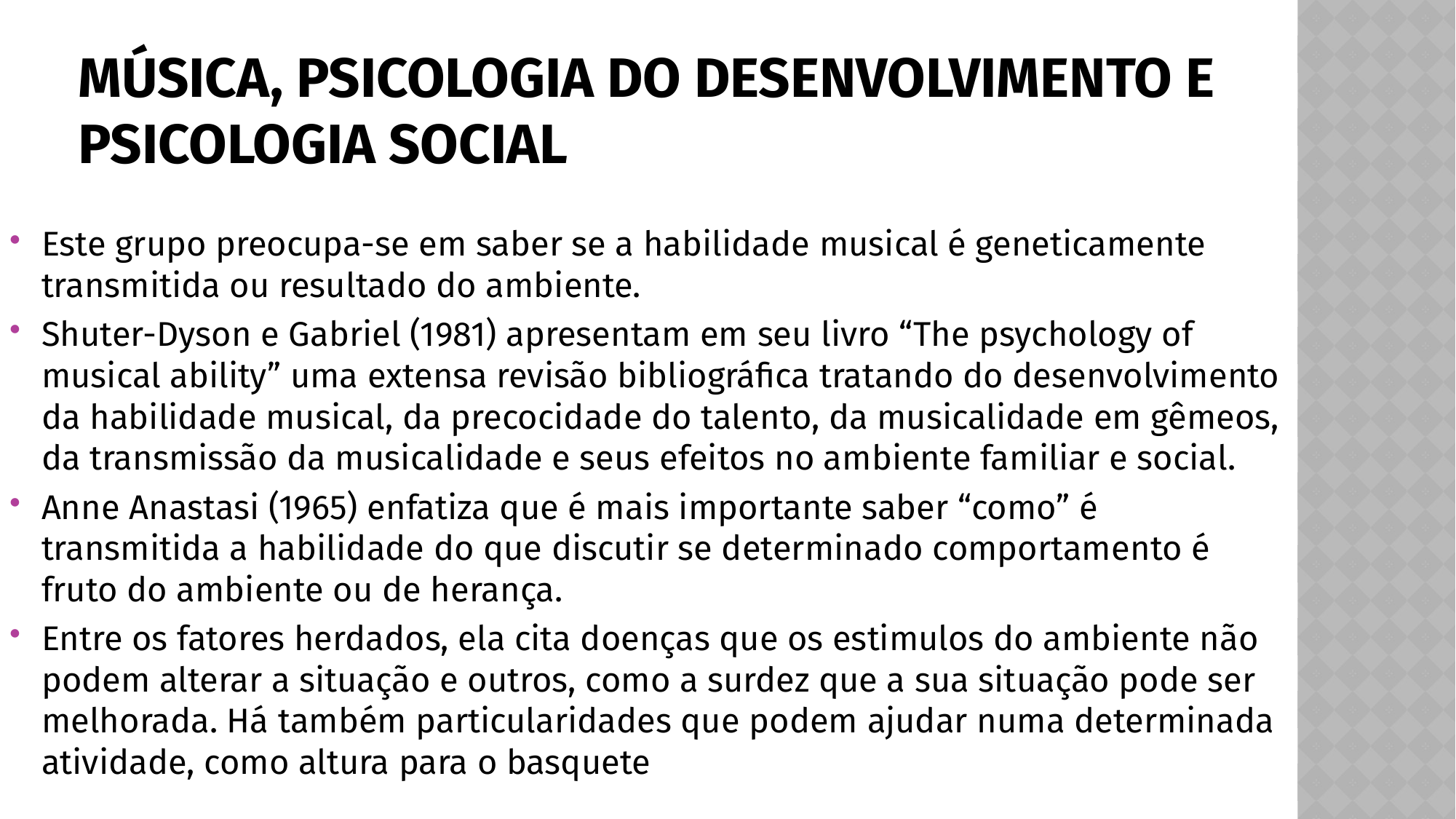

# Música, psicologia do desenvolvimento e psicologia social
Este grupo preocupa-se em saber se a habilidade musical é geneticamente transmitida ou resultado do ambiente.
Shuter-Dyson e Gabriel (1981) apresentam em seu livro “The psychology of musical ability” uma extensa revisão bibliográfica tratando do desenvolvimento da habilidade musical, da precocidade do talento, da musicalidade em gêmeos, da transmissão da musicalidade e seus efeitos no ambiente familiar e social.
Anne Anastasi (1965) enfatiza que é mais importante saber “como” é transmitida a habilidade do que discutir se determinado comportamento é fruto do ambiente ou de herança.
Entre os fatores herdados, ela cita doenças que os estimulos do ambiente não podem alterar a situação e outros, como a surdez que a sua situação pode ser melhorada. Há também particularidades que podem ajudar numa determinada atividade, como altura para o basquete